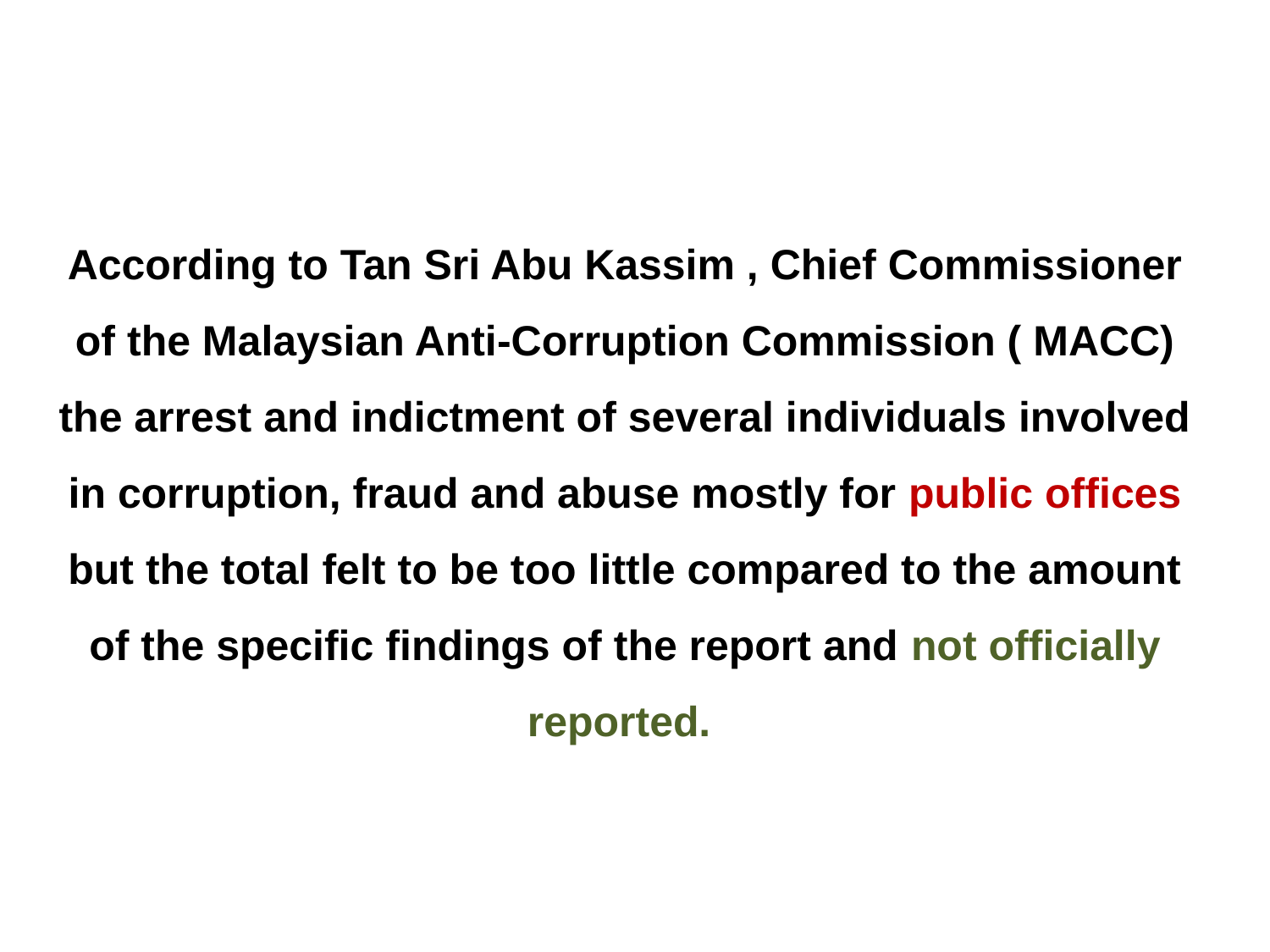

According to Tan Sri Abu Kassim , Chief Commissioner of the Malaysian Anti-Corruption Commission ( MACC) the arrest and indictment of several individuals involved in corruption, fraud and abuse mostly for public offices but the total felt to be too little compared to the amount of the specific findings of the report and not officially reported.